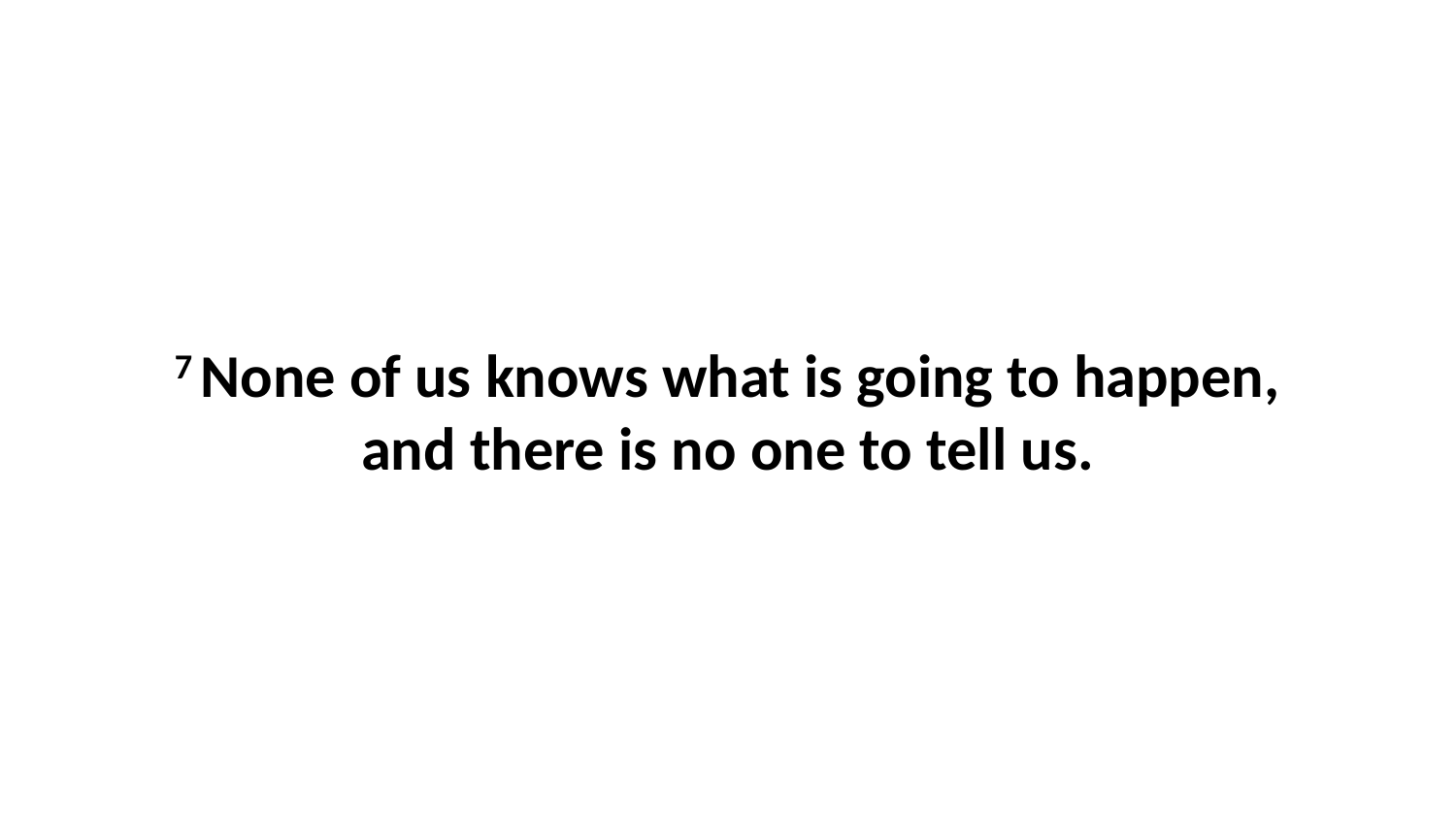

7 None of us knows what is going to happen, and there is no one to tell us.